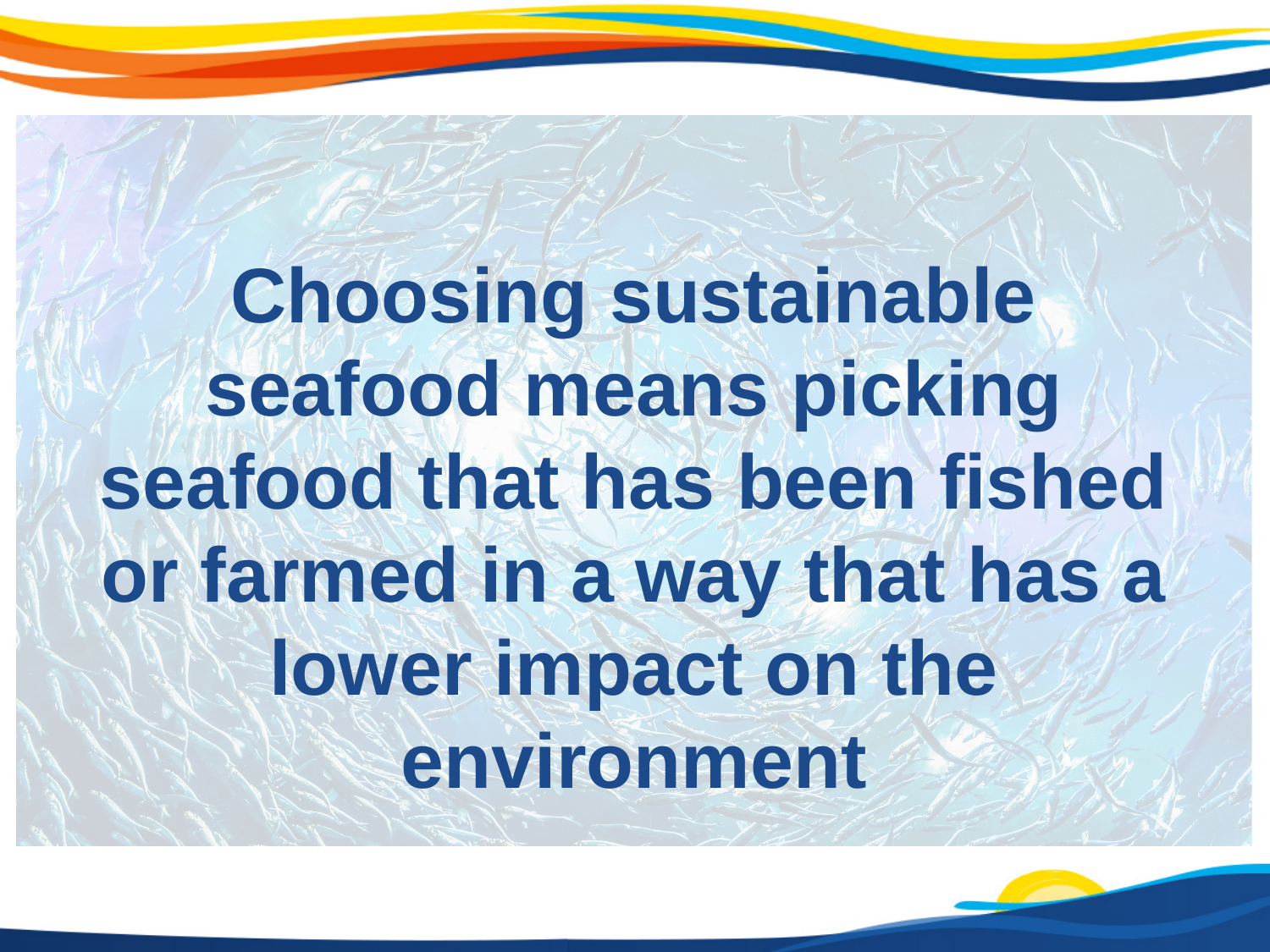

Choosing sustainable seafood means picking seafood that has been fished or farmed in a way that has a lower impact on the environment